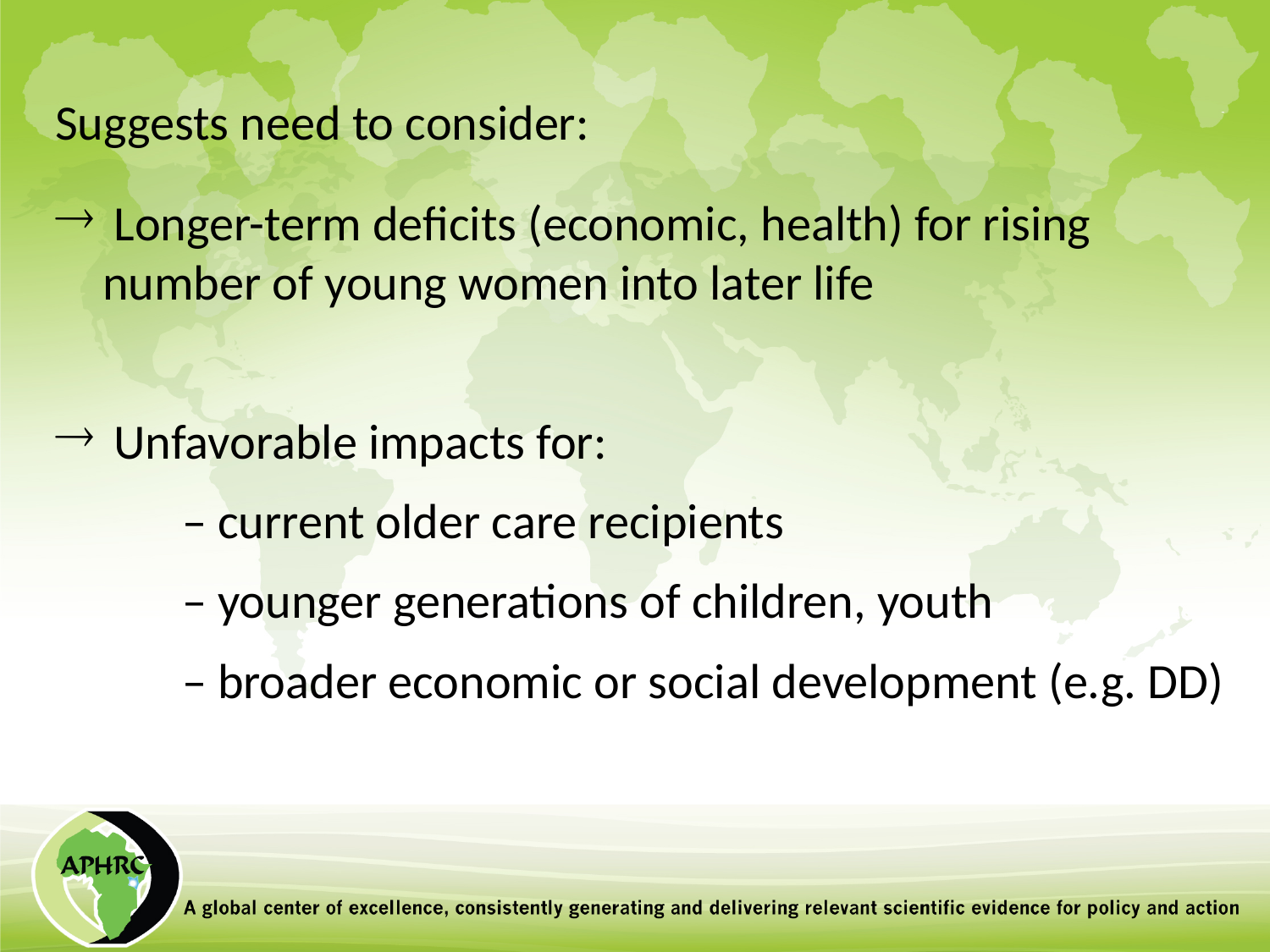

Suggests need to consider:
 Longer-term deficits (economic, health) for rising number of young women into later life

 Unfavorable impacts for:
	– current older care recipients
	– younger generations of children, youth
	– broader economic or social development (e.g. DD)